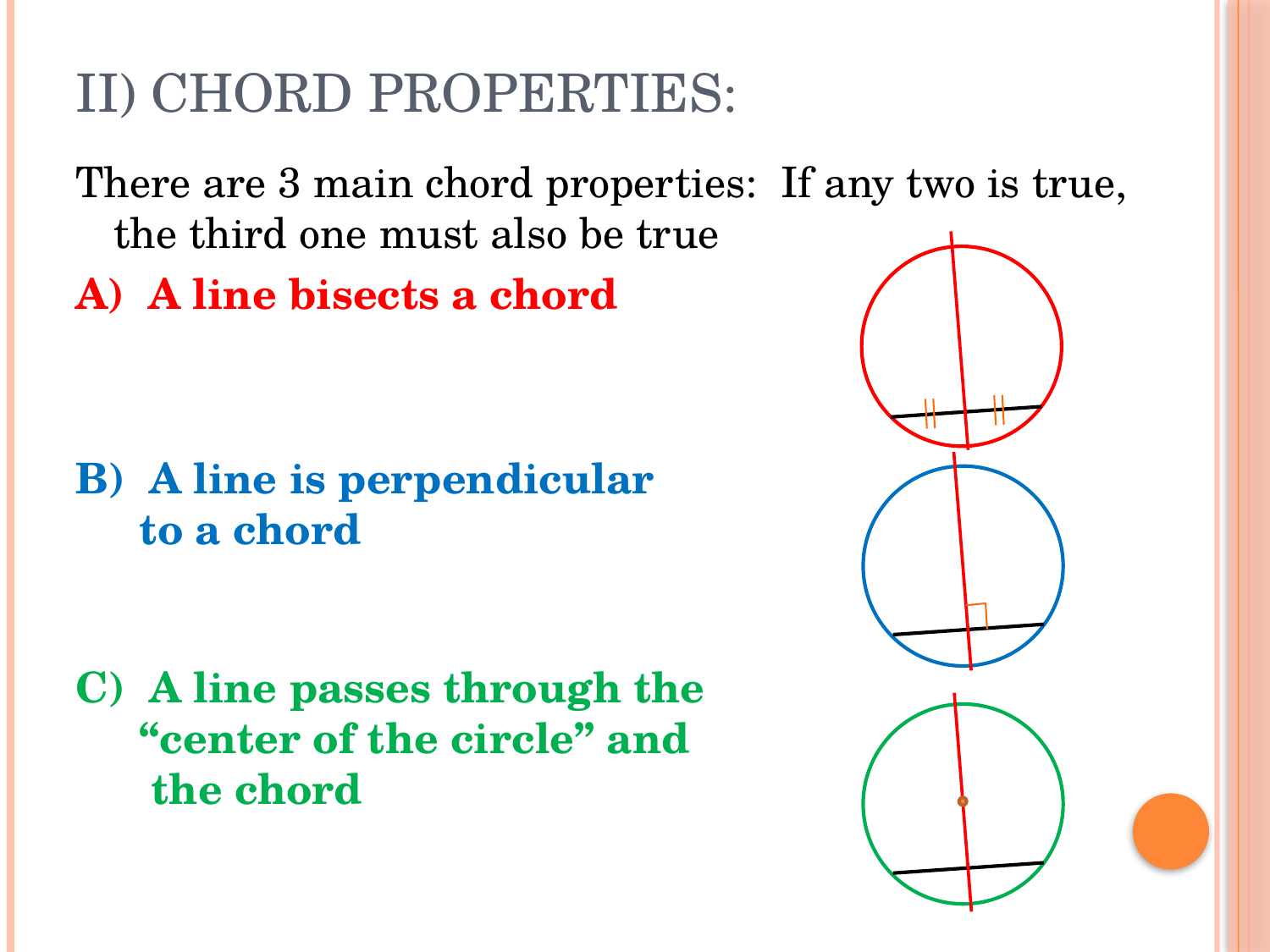

# II) Chord Properties:
There are 3 main chord properties:  If any two is true, the third one must also be true
A)  A line bisects a chord

B)  A line is perpendicular
to a chord

C)  A line passes through the
“center of the circle” and
 the chord